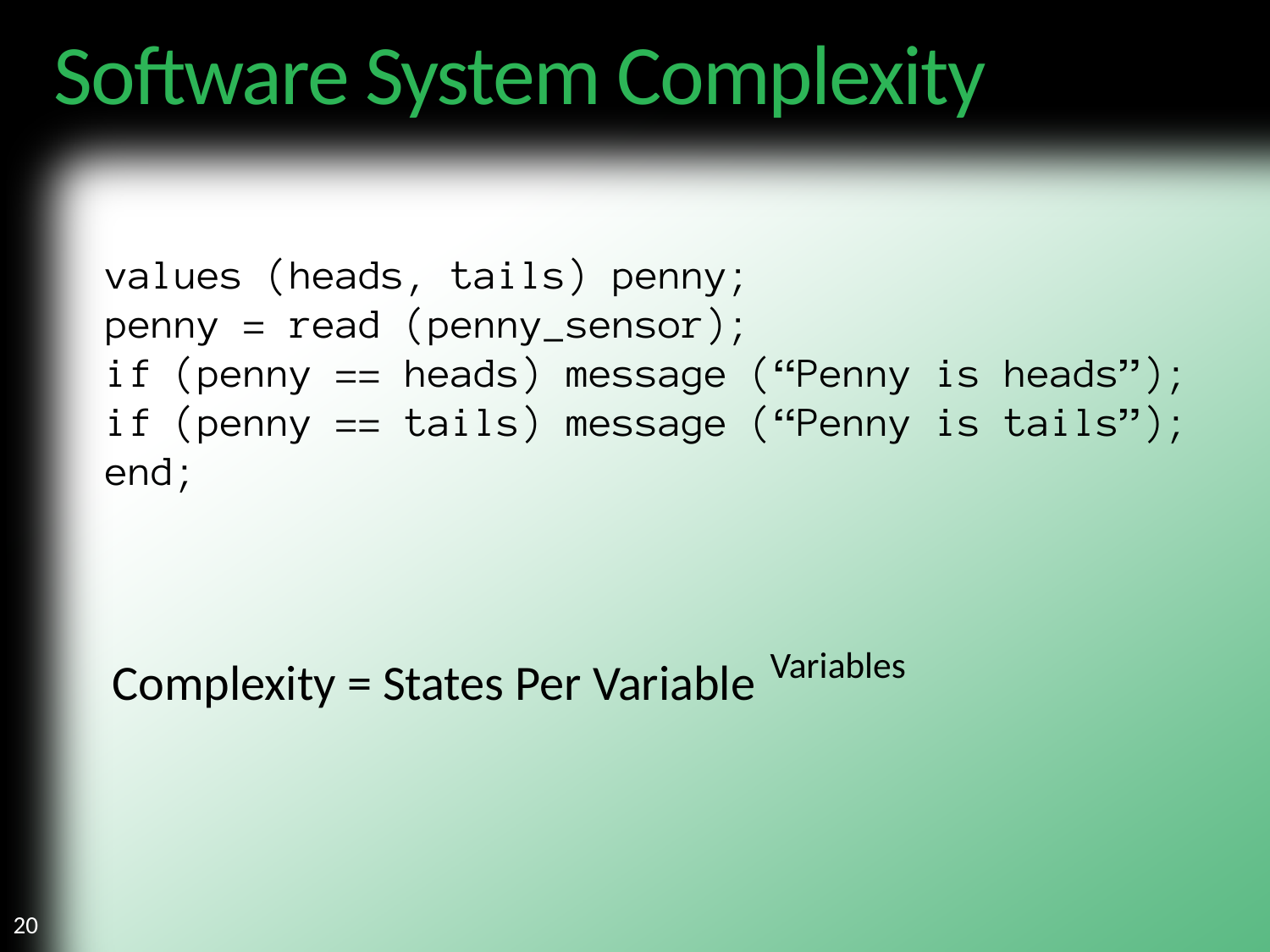

Software System Complexity

values (heads, tails) penny;
penny = read (penny_sensor);
if (penny == heads) message (“Penny is heads”);
if (penny == tails) message (“Penny is tails”);
end;

Complexity = States Per Variable Variables